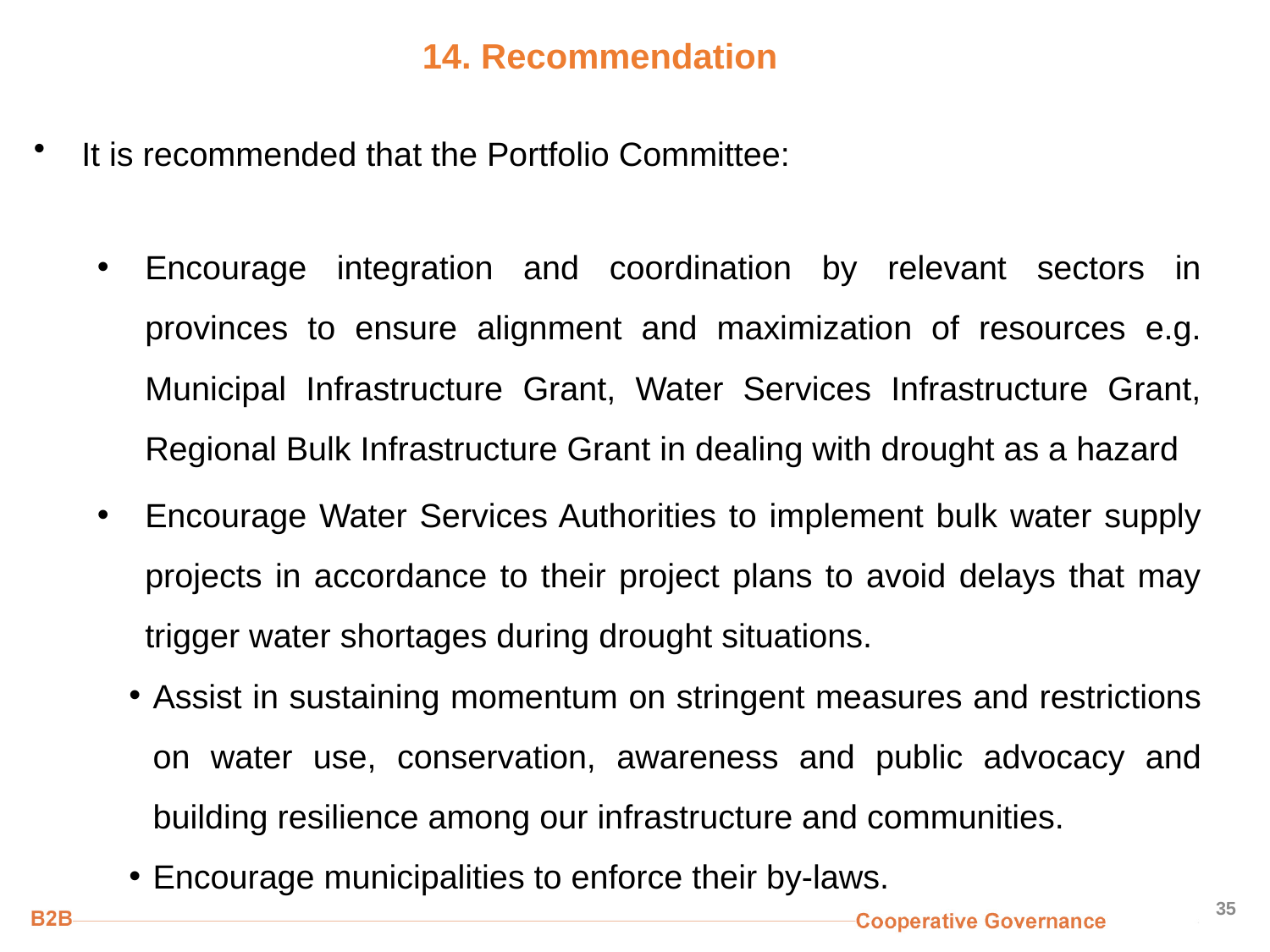

# 14. Recommendation
It is recommended that the Portfolio Committee:

Encourage integration and coordination by relevant sectors in provinces to ensure alignment and maximization of resources e.g. Municipal Infrastructure Grant, Water Services Infrastructure Grant, Regional Bulk Infrastructure Grant in dealing with drought as a hazard
Encourage Water Services Authorities to implement bulk water supply projects in accordance to their project plans to avoid delays that may trigger water shortages during drought situations.
Assist in sustaining momentum on stringent measures and restrictions on water use, conservation, awareness and public advocacy and building resilience among our infrastructure and communities.
Encourage municipalities to enforce their by-laws.

35